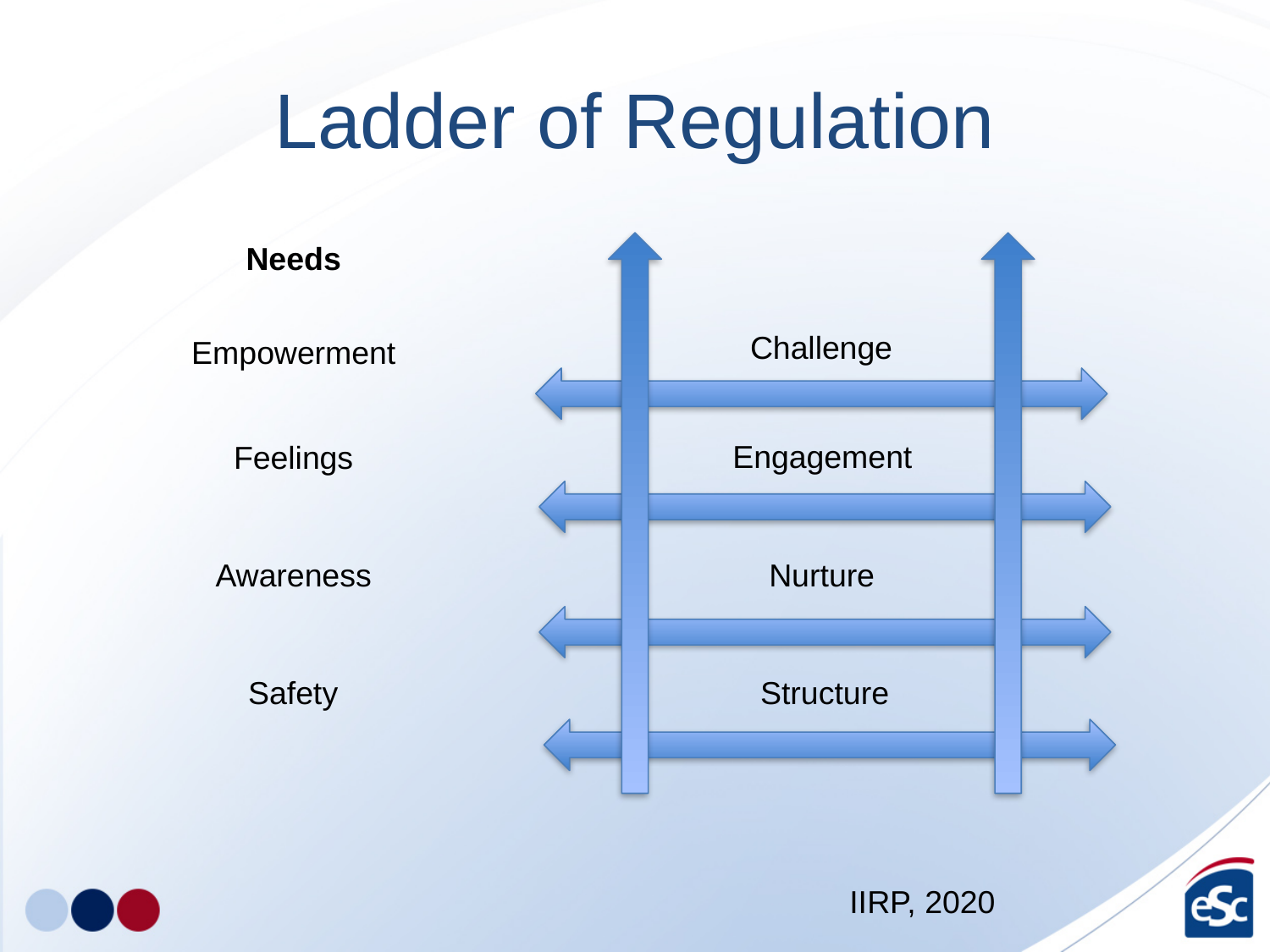

# Ladder of Regulation

Needs

Challenge
Empowerment

Engagement
Feelings

Nurture
Awareness

Safety
Structure

IIRP, 2020